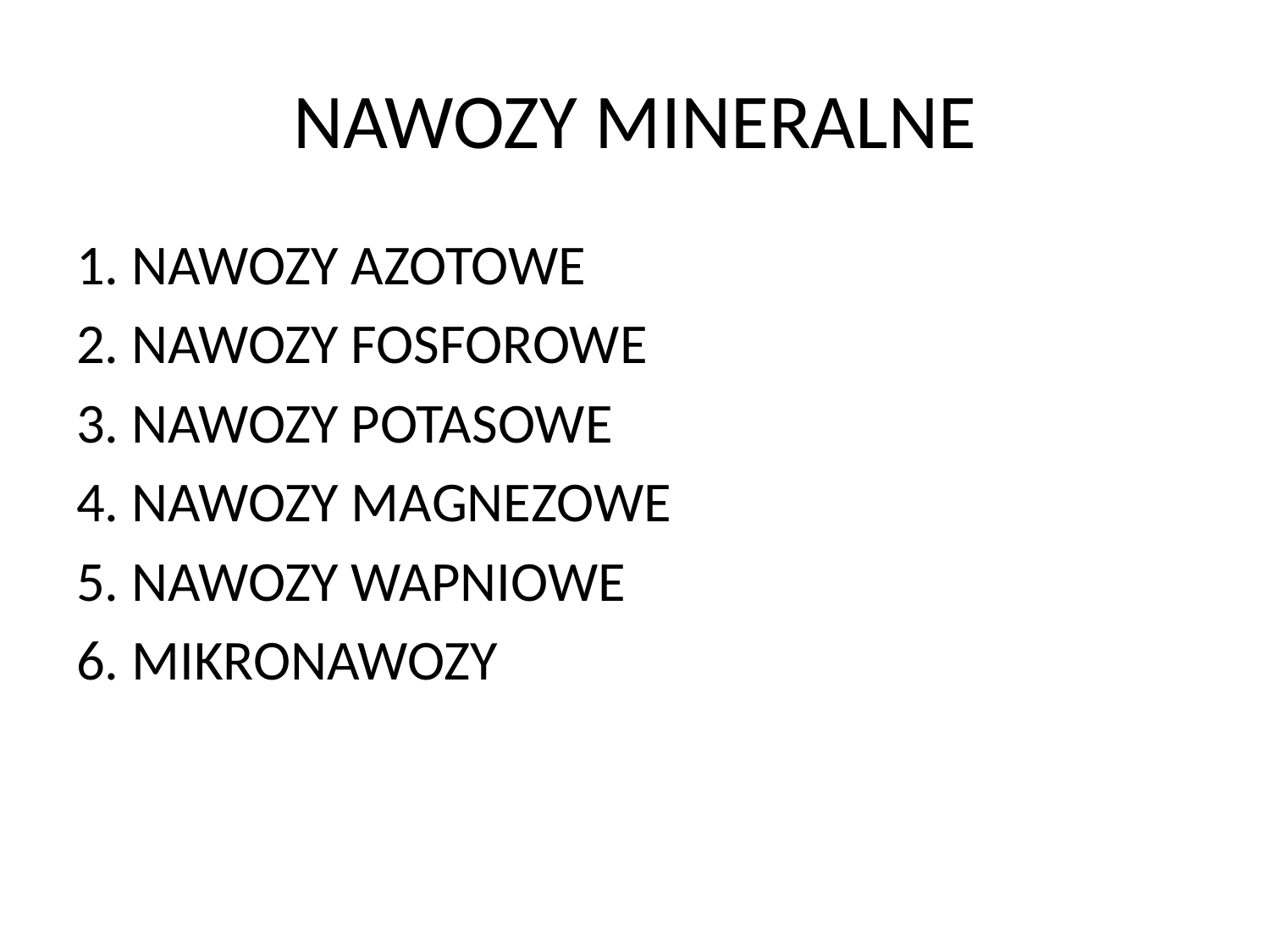

NAWOZY MINERALNE
1. NAWOZY AZOTOWE
2. NAWOZY FOSFOROWE
3. NAWOZY POTASOWE
4. NAWOZY MAGNEZOWE
5. NAWOZY WAPNIOWE
6. MIKRONAWOZY